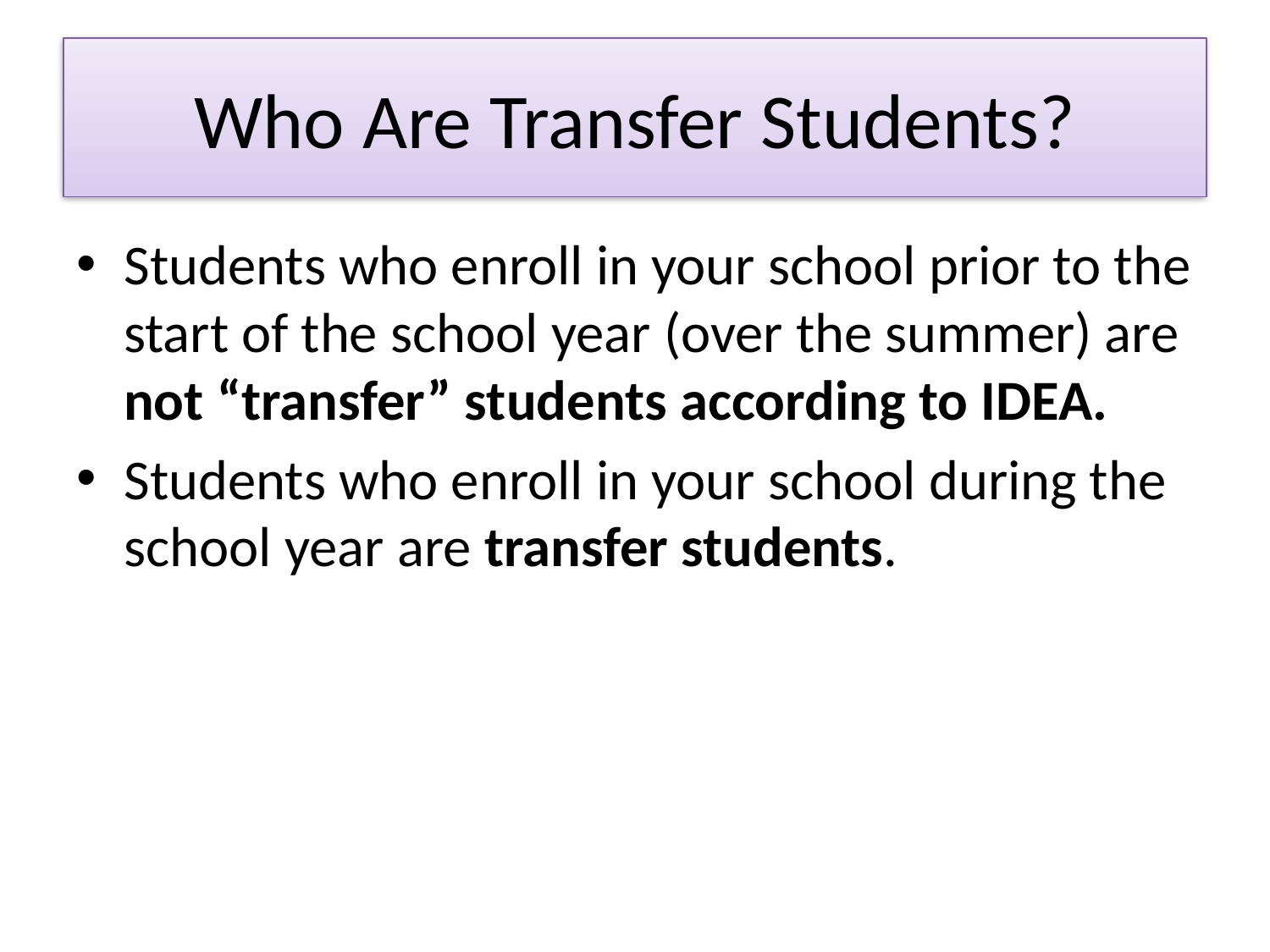

# Who Are Transfer Students?
Students who enroll in your school prior to the start of the school year (over the summer) are not “transfer” students according to IDEA.
Students who enroll in your school during the school year are transfer students.